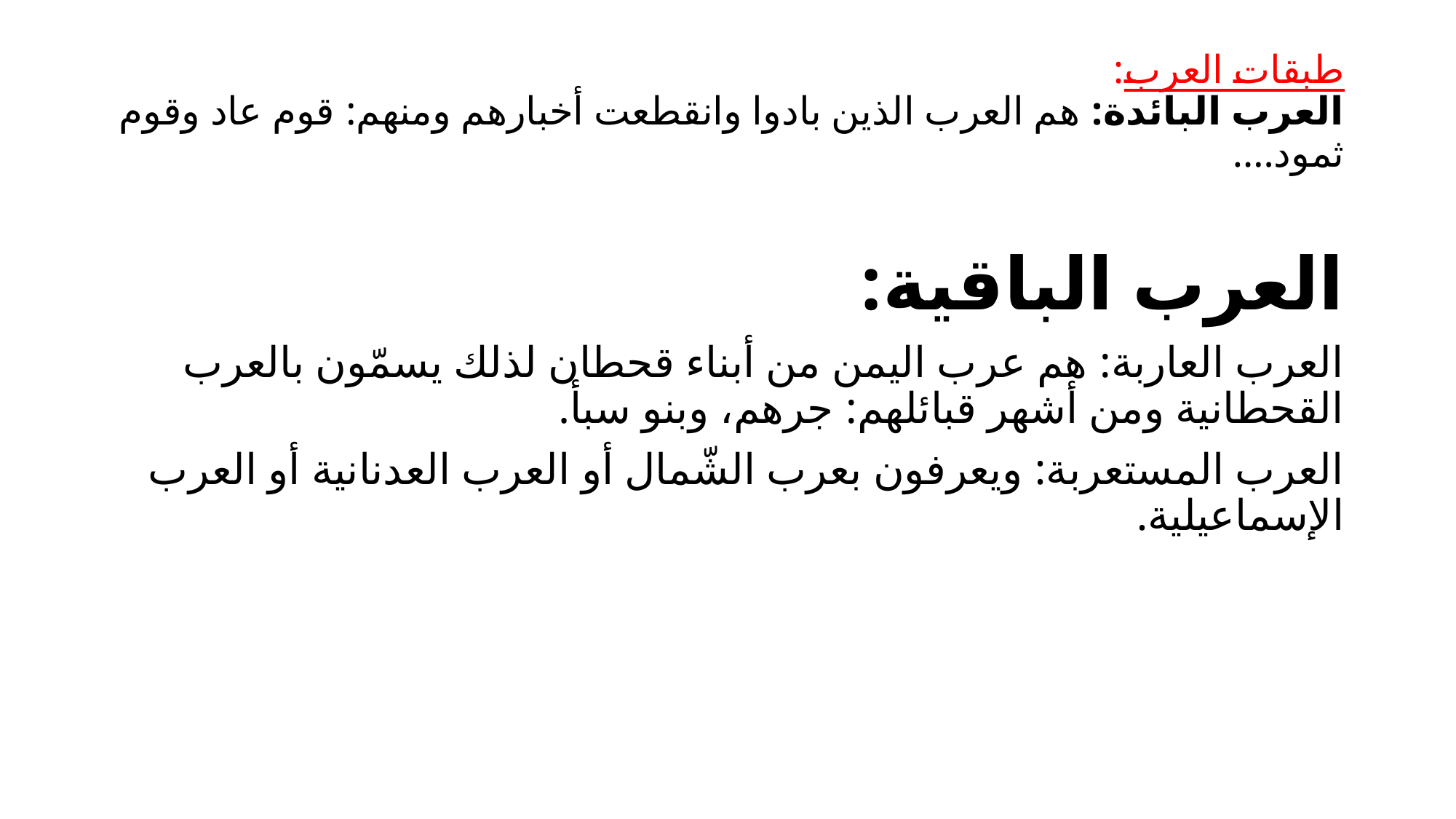

# طبقات العرب: العرب البائدة: هم العرب الذين بادوا وانقطعت أخبارهم ومنهم: قوم عاد وقوم ثمود....
العرب الباقية:
العرب العاربة: هم عرب اليمن من أبناء قحطان لذلك يسمّون بالعرب القحطانية ومن أشهر قبائلهم: جرهم، وبنو سبأ.
العرب المستعربة: ويعرفون بعرب الشّمال أو العرب العدنانية أو العرب الإسماعيلية.